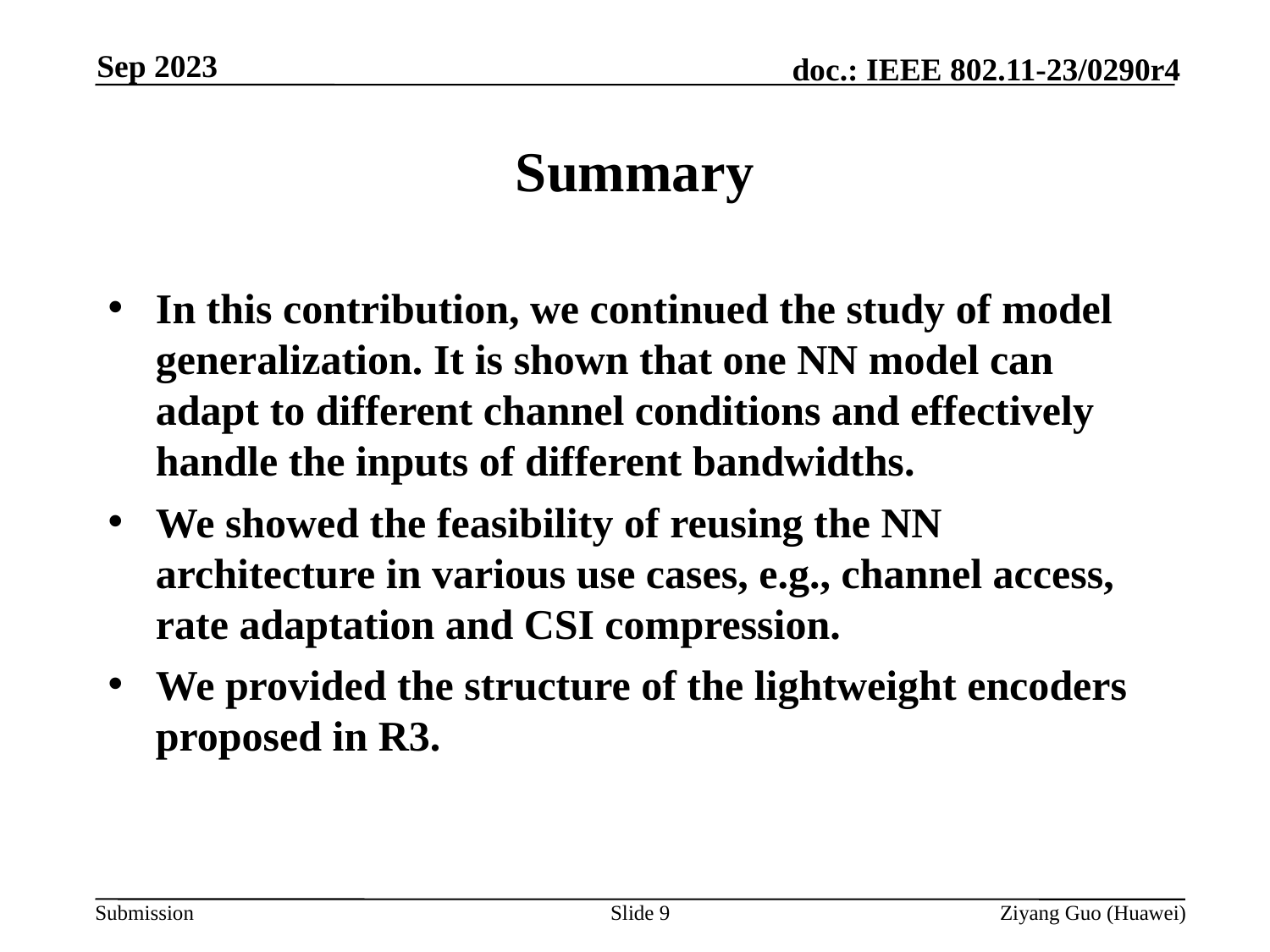

Sep 2023
# Summary
In this contribution, we continued the study of model generalization. It is shown that one NN model can adapt to different channel conditions and effectively handle the inputs of different bandwidths.
We showed the feasibility of reusing the NN architecture in various use cases, e.g., channel access, rate adaptation and CSI compression.
We provided the structure of the lightweight encoders proposed in R3.
Slide 9
Ziyang Guo (Huawei)